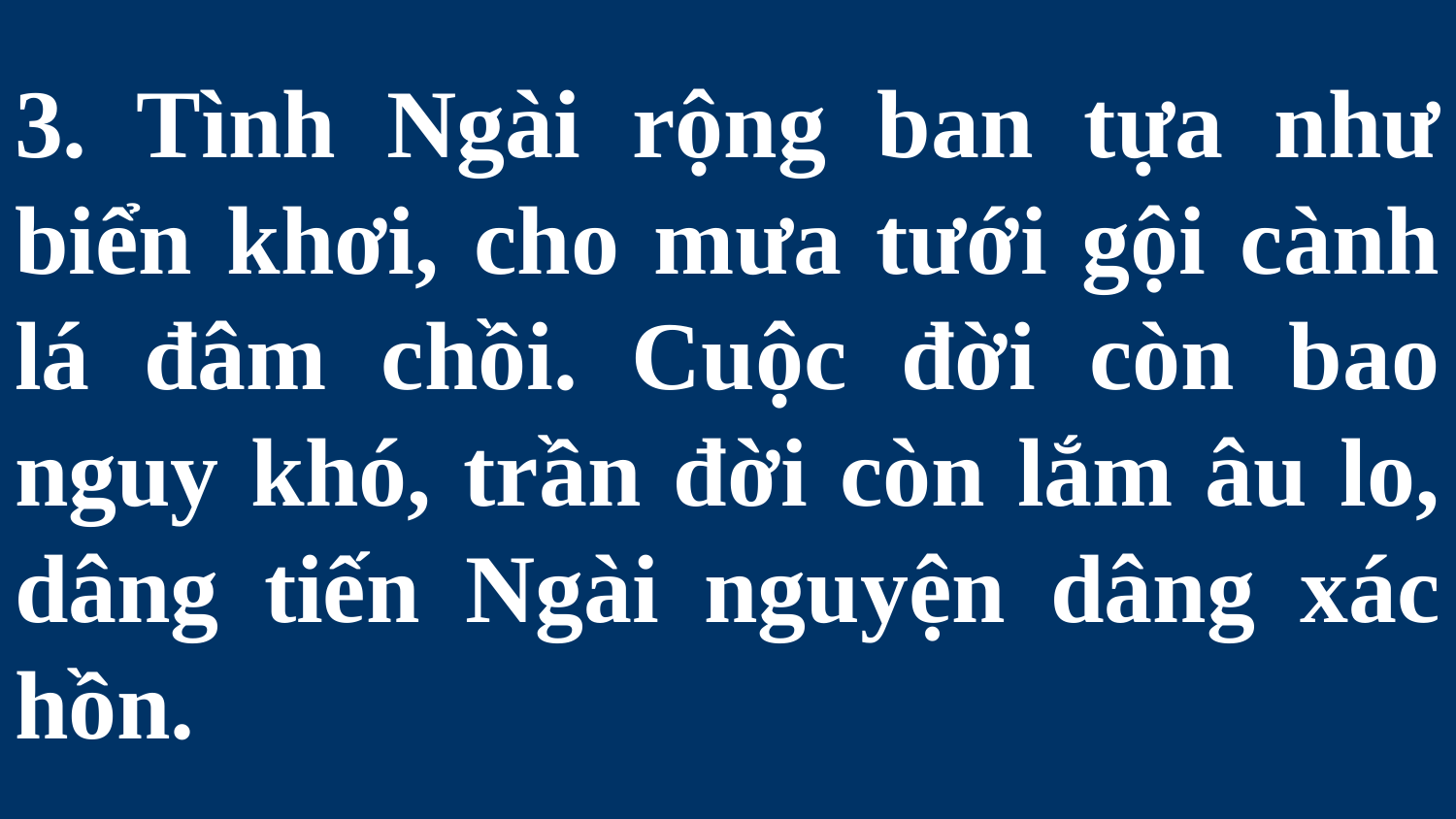

# 3. Tình Ngài rộng ban tựa như biển khơi, cho mưa tưới gội cành lá đâm chồi. Cuộc đời còn bao nguy khó, trần đời còn lắm âu lo, dâng tiến Ngài nguyện dâng xác hồn.